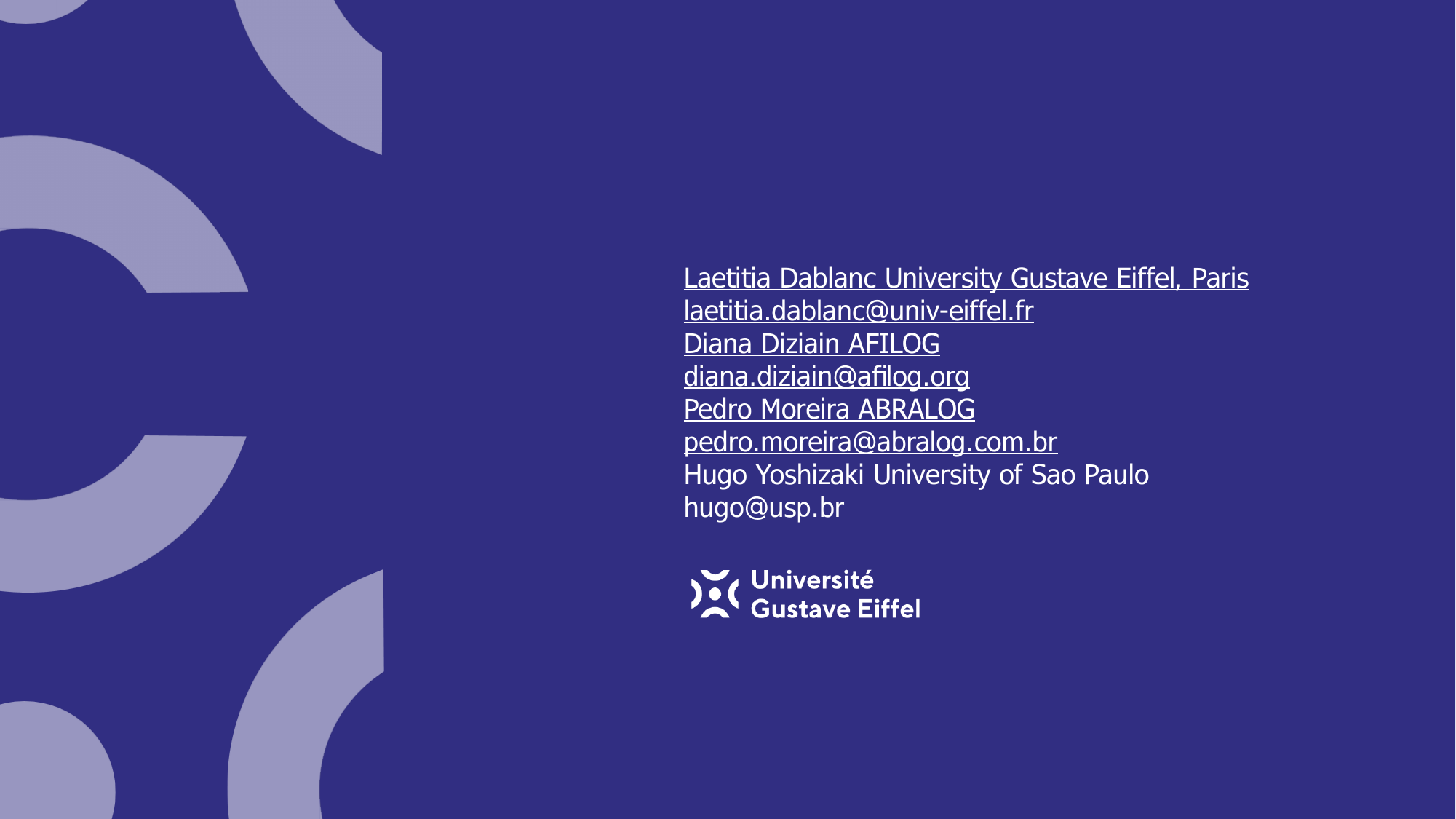

Laetitia Dablanc University Gustave Eiffel, Paris
laetitia.dablanc@univ-eiffel.fr
Diana Diziain AFILOG
diana.diziain@afilog.org
Pedro Moreira ABRALOG
pedro.moreira@abralog.com.br
Hugo Yoshizaki University of Sao Paulo
hugo@usp.br